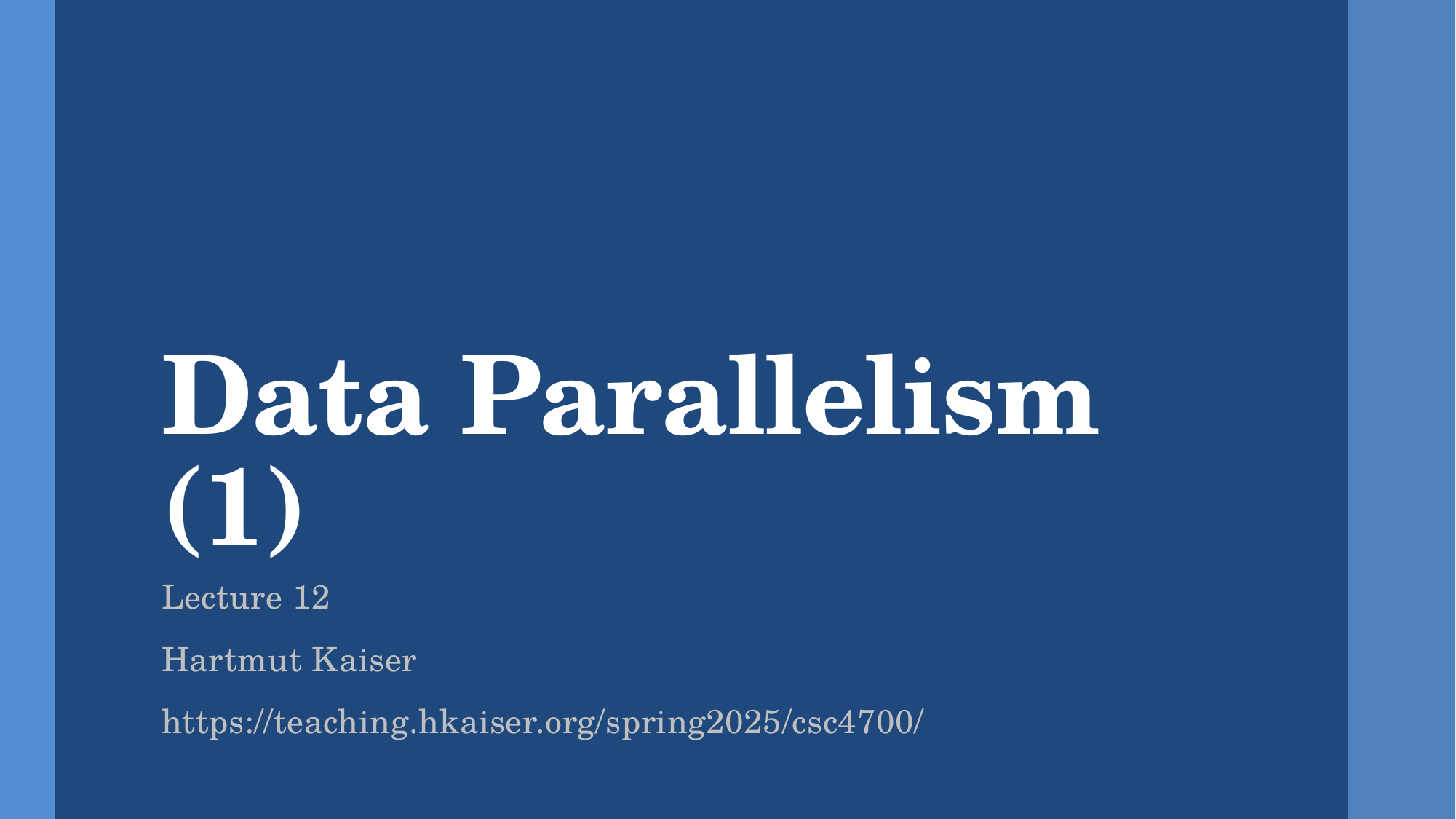

# Data Parallelism (1)
Lecture 12
Hartmut Kaiser
https://teaching.hkaiser.org/spring2025/csc4700/